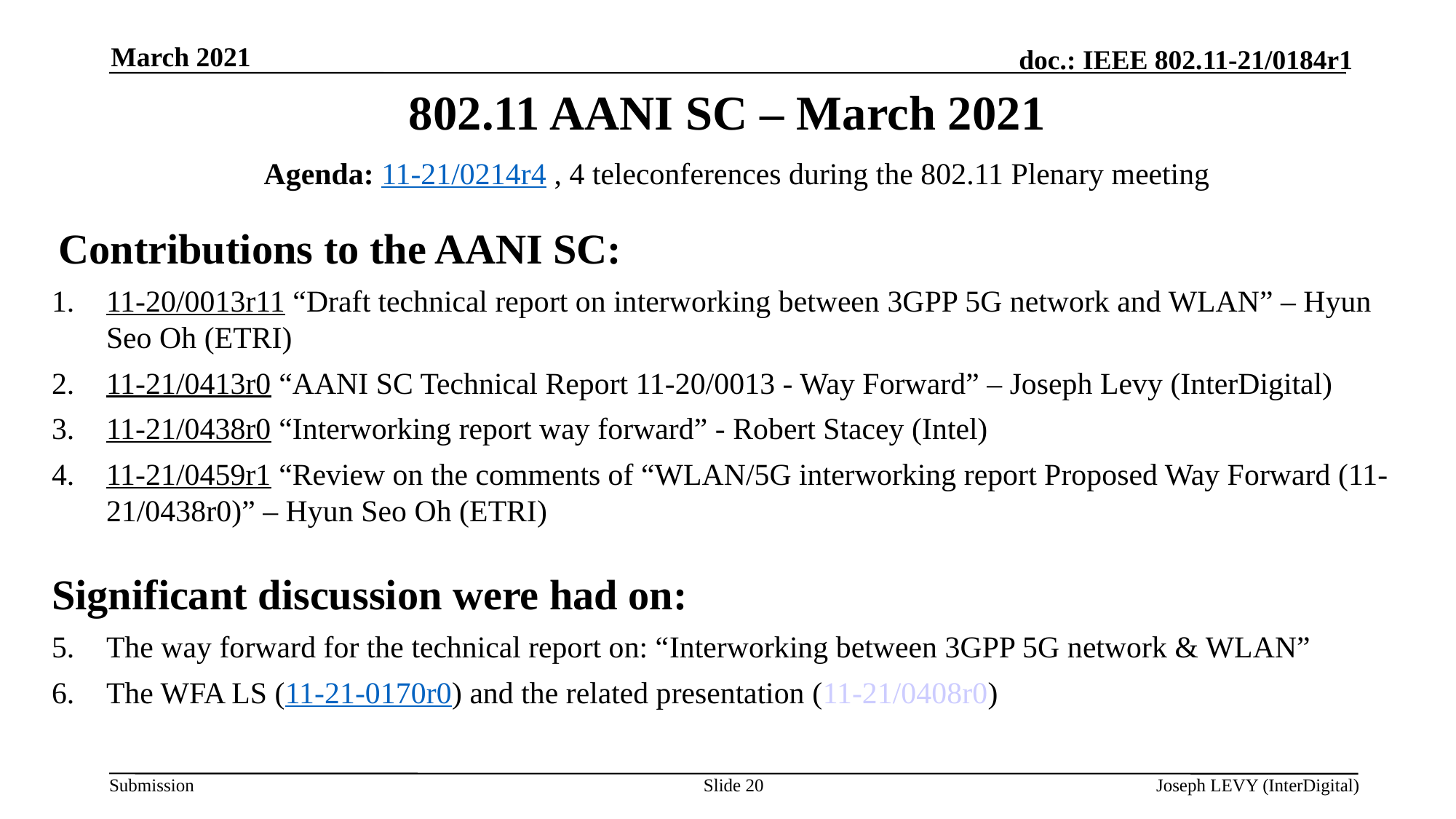

March 2021
# 802.11 AANI SC – March 2021
Agenda: 11-21/0214r4 , 4 teleconferences during the 802.11 Plenary meeting

Contributions to the AANI SC:
11-20/0013r11 “Draft technical report on interworking between 3GPP 5G network and WLAN” – Hyun Seo Oh (ETRI)
11-21/0413r0 “AANI SC Technical Report 11-20/0013 - Way Forward” – Joseph Levy (InterDigital)
11-21/0438r0 “Interworking report way forward” - Robert Stacey (Intel)
11-21/0459r1 “Review on the comments of “WLAN/5G interworking report Proposed Way Forward (11-21/0438r0)” – Hyun Seo Oh (ETRI)

Significant discussion were had on:
The way forward for the technical report on: “Interworking between 3GPP 5G network & WLAN”
The WFA LS (11-21-0170r0) and the related presentation (11-21/0408r0)
Slide 20
Joseph LEVY (InterDigital)